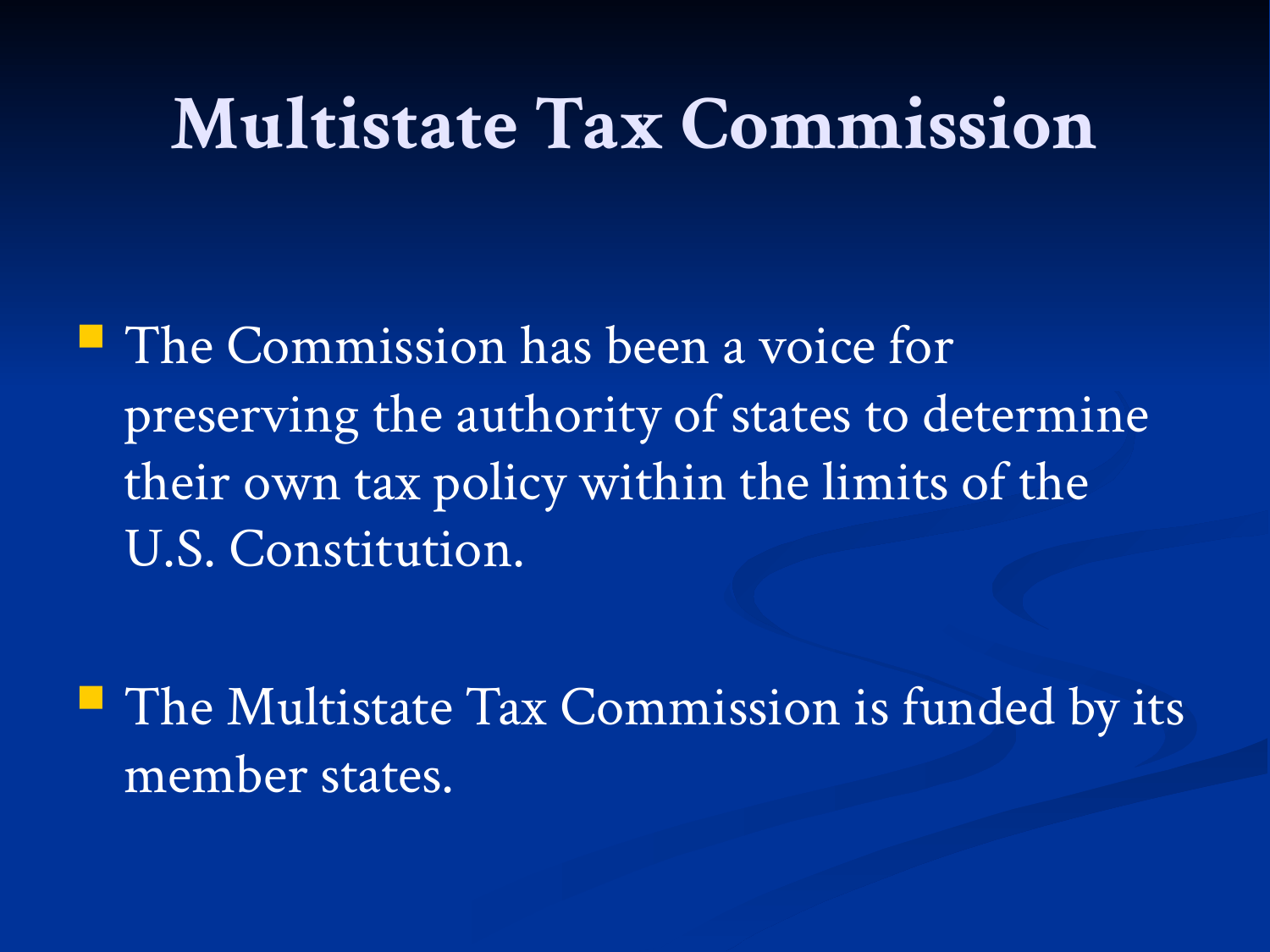

# Multistate Tax Commission

The Commission has been a voice for preserving the authority of states to determine their own tax policy within the limits of the U.S. Constitution.

The Multistate Tax Commission is funded by its member states.